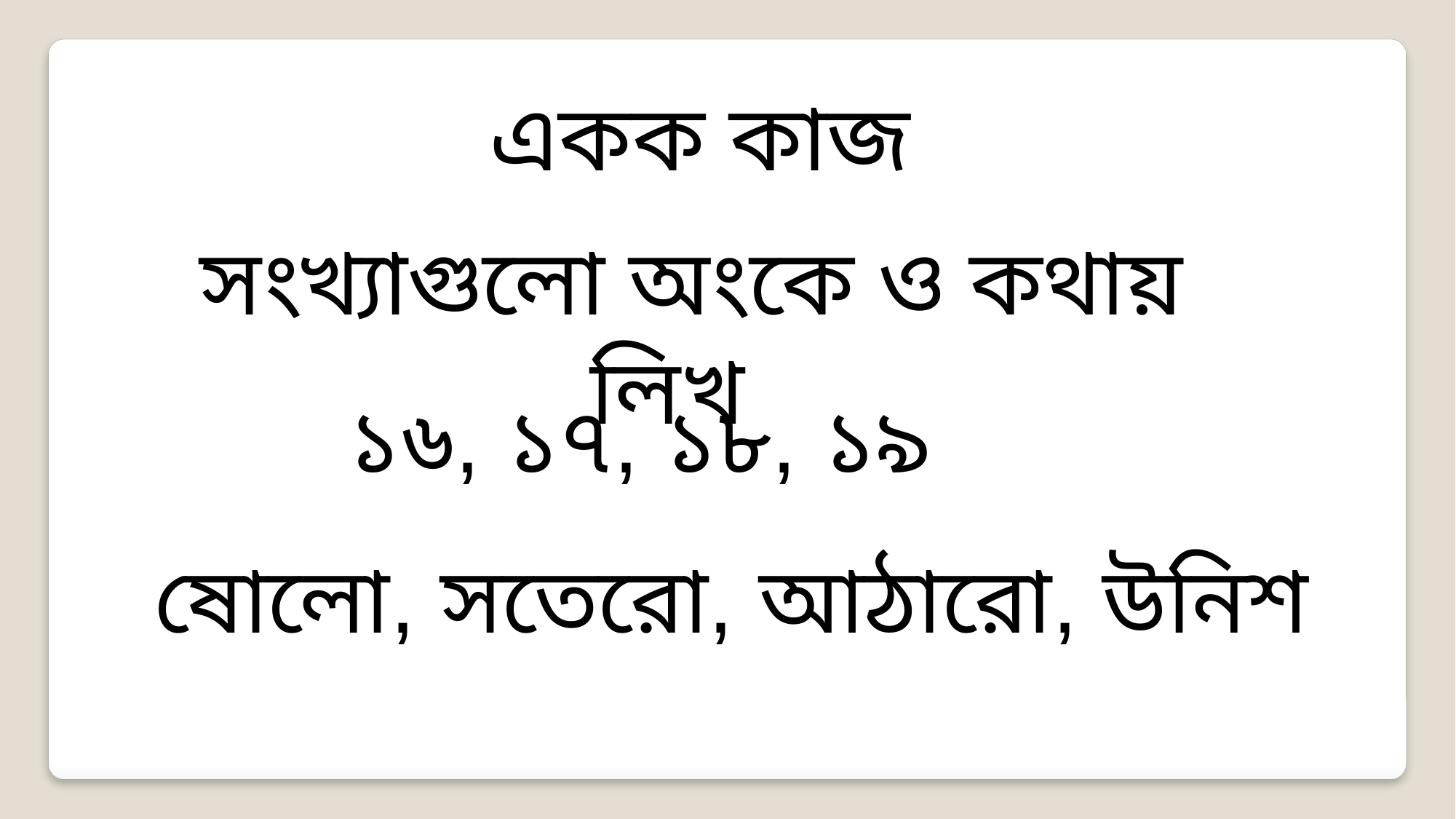

একক কাজ
 সংখ্যাগুলো অংকে ও কথায় লিখ
 ১৬, ১৭, ১৮, ১৯
 ষোলো, সতেরো, আঠারো, উনিশ